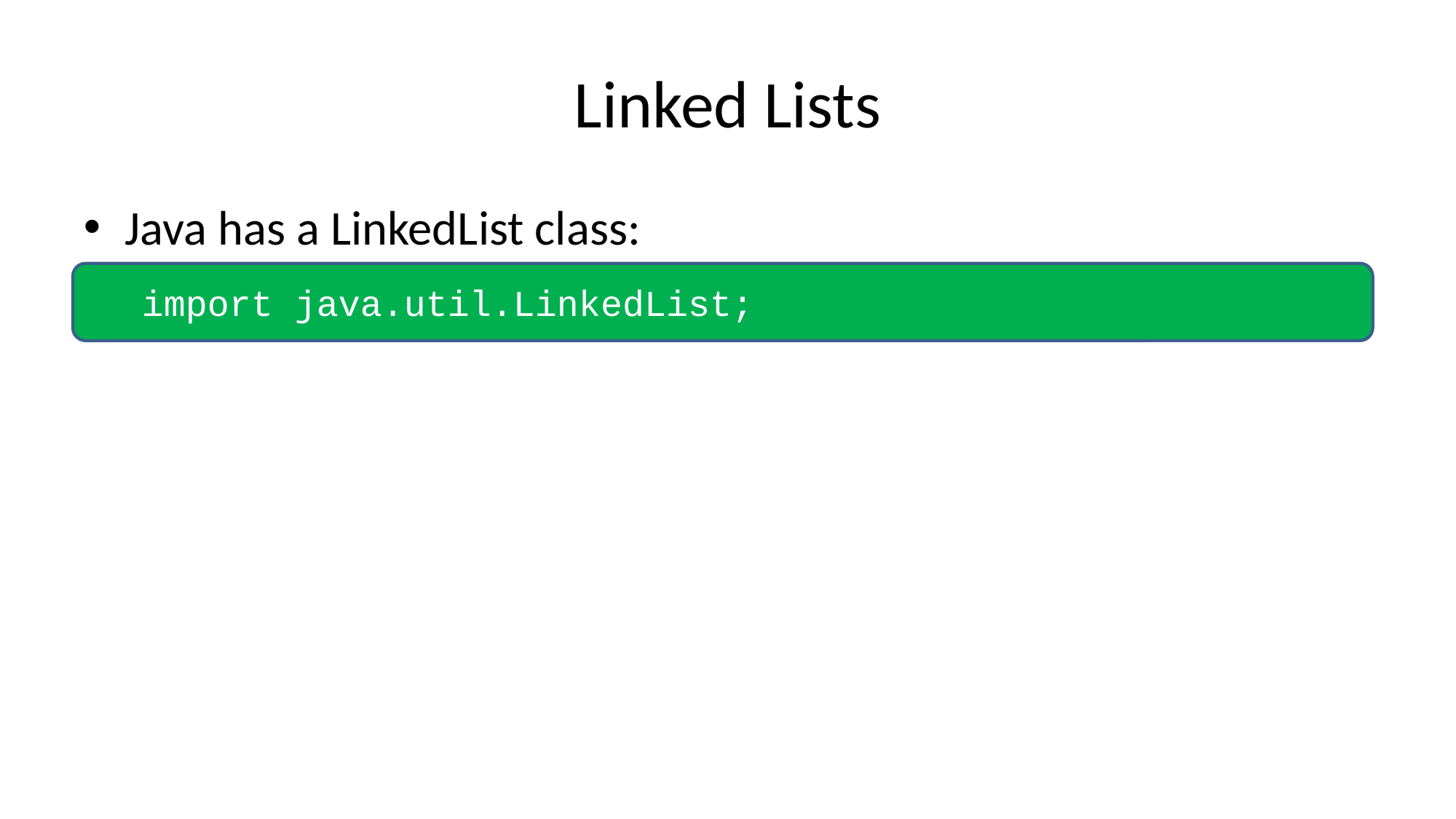

# Linked Lists
Java has a LinkedList class:

import java.util.LinkedList;